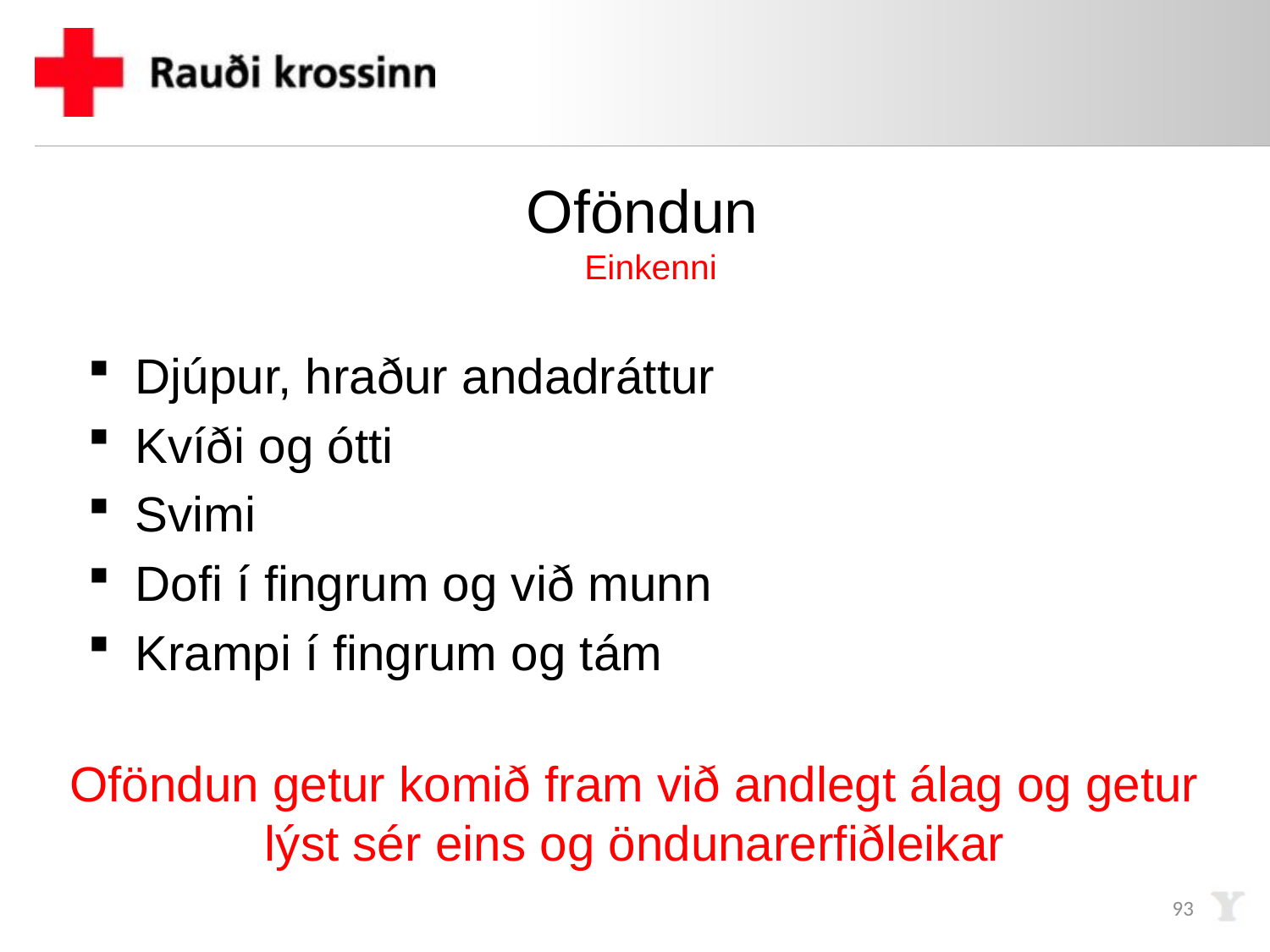

# Oföndun Einkenni
Djúpur, hraður andadráttur
Kvíði og ótti
Svimi
Dofi í fingrum og við munn
Krampi í fingrum og tám

Oföndun getur komið fram við andlegt álag og getur lýst sér eins og öndunarerfiðleikar
93